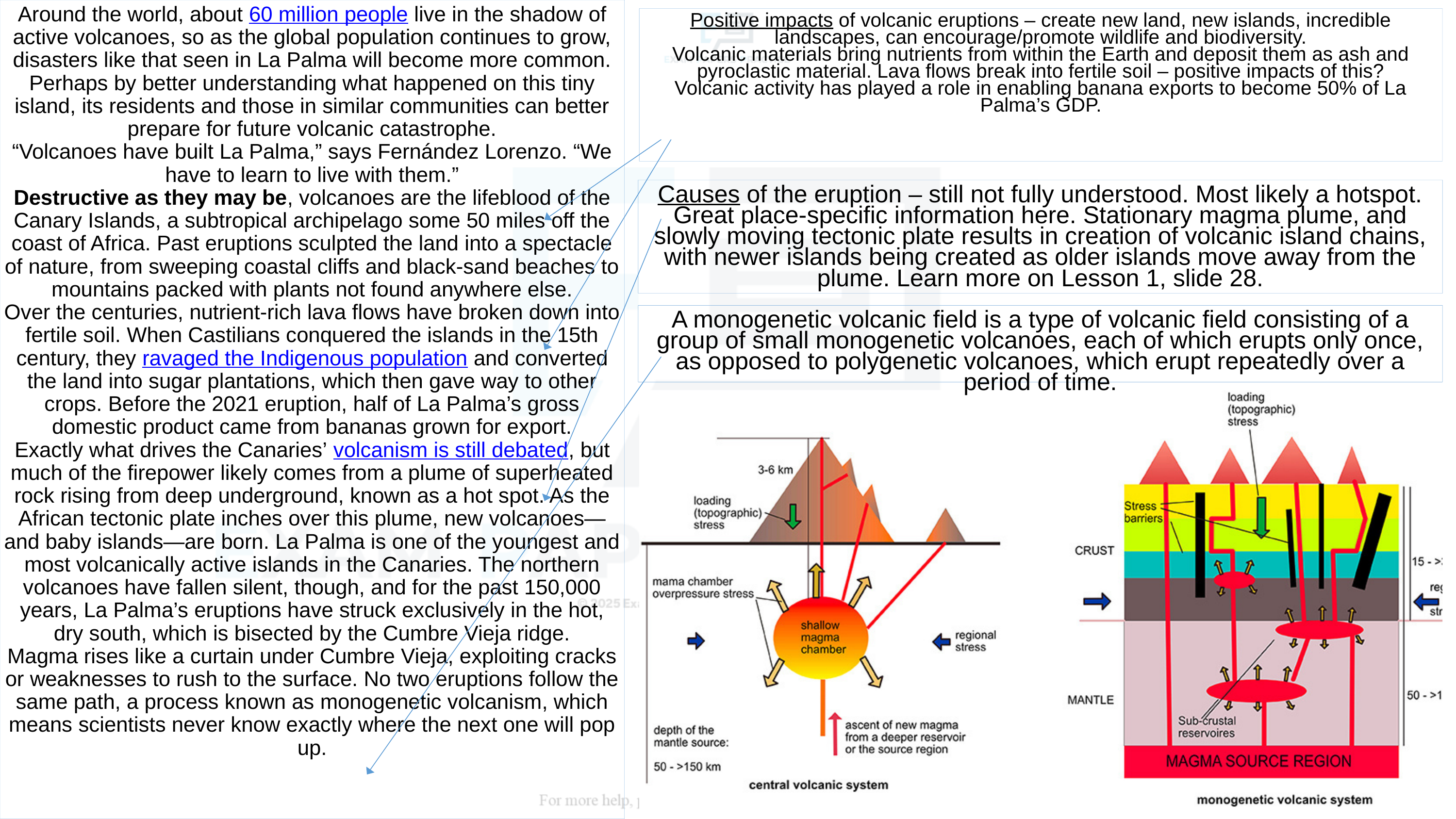

Around the world, about 60 million people live in the shadow of active volcanoes, so as the global population continues to grow, disasters like that seen in La Palma will become more common. Perhaps by better understanding what happened on this tiny island, its residents and those in similar communities can better prepare for future volcanic catastrophe.
“Volcanoes have built La Palma,” says Fernández Lorenzo. “We have to learn to live with them.”
Destructive as they may be, volcanoes are the lifeblood of the Canary Islands, a subtropical archipelago some 50 miles off the coast of Africa. Past eruptions sculpted the land into a spectacle of nature, from sweeping coastal cliffs and black-sand beaches to mountains packed with plants not found anywhere else.
Over the centuries, nutrient-rich lava flows have broken down into fertile soil. When Castilians conquered the islands in the 15th century, they ravaged the Indigenous population and converted the land into sugar plantations, which then gave way to other crops. Before the 2021 eruption, half of La Palma’s gross domestic product came from bananas grown for export.
Exactly what drives the Canaries’ volcanism is still debated, but much of the firepower likely comes from a plume of superheated rock rising from deep underground, known as a hot spot. As the African tectonic plate inches over this plume, new volcanoes—and baby islands—are born. La Palma is one of the youngest and most volcanically active islands in the Canaries. The northern volcanoes have fallen silent, though, and for the past 150,000 years, La Palma’s eruptions have struck exclusively in the hot, dry south, which is bisected by the Cumbre Vieja ridge.
Magma rises like a curtain under Cumbre Vieja, exploiting cracks or weaknesses to rush to the surface. No two eruptions follow the same path, a process known as monogenetic volcanism, which means scientists never know exactly where the next one will pop up.

Positive impacts of volcanic eruptions – create new land, new islands, incredible landscapes, can encourage/promote wildlife and biodiversity.
Volcanic materials bring nutrients from within the Earth and deposit them as ash and pyroclastic material. Lava flows break into fertile soil – positive impacts of this?
Volcanic activity has played a role in enabling banana exports to become 50% of La Palma’s GDP.

Causes of the eruption – still not fully understood. Most likely a hotspot. Great place-specific information here. Stationary magma plume, and slowly moving tectonic plate results in creation of volcanic island chains, with newer islands being created as older islands move away from the plume. Learn more on Lesson 1, slide 28.

A monogenetic volcanic field is a type of volcanic field consisting of a group of small monogenetic volcanoes, each of which erupts only once, as opposed to polygenetic volcanoes, which erupt repeatedly over a period of time.